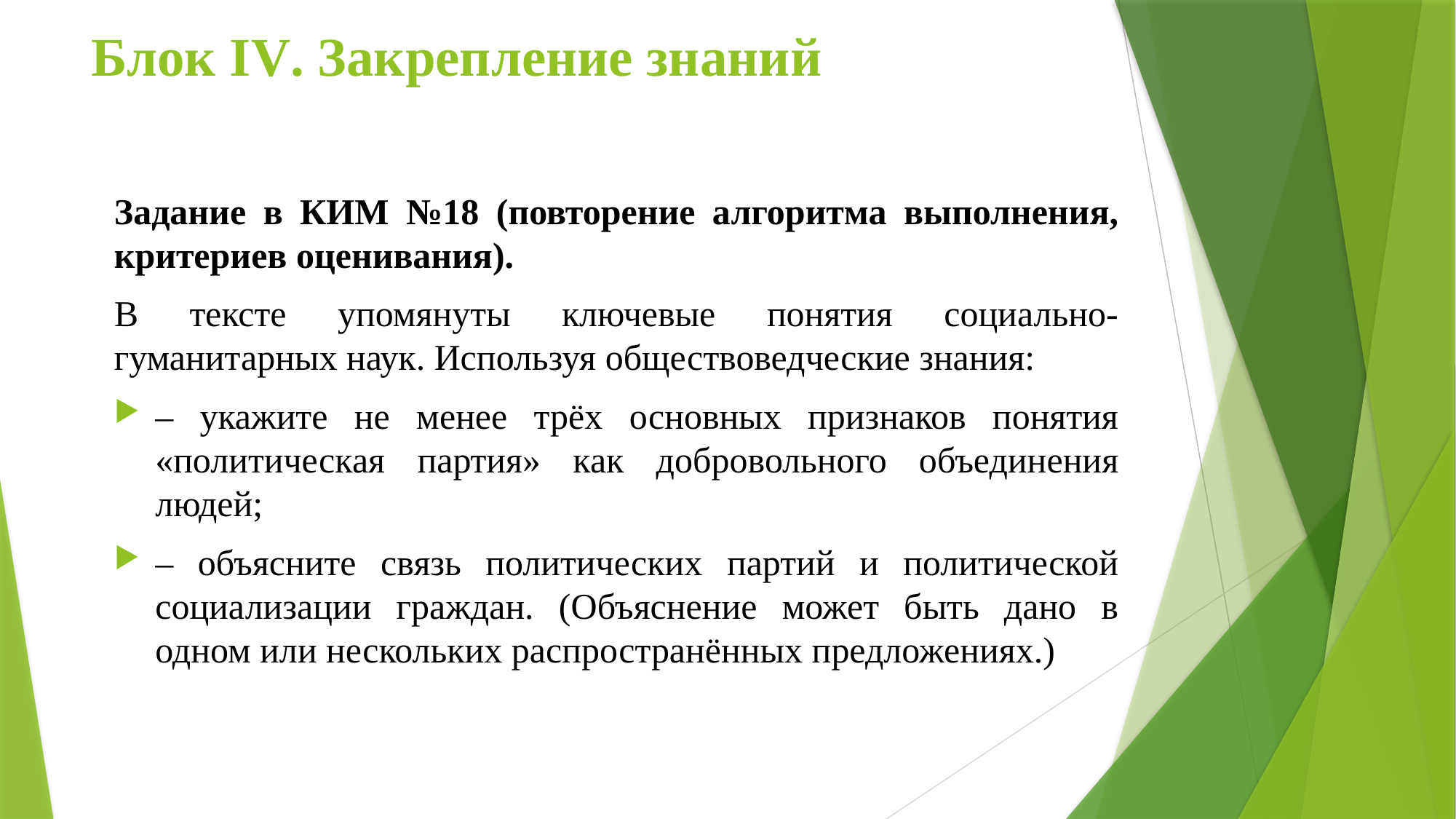

# Блок IV. Закрепление знаний
Задание в КИМ №18 (повторение алгоритма выполнения, критериев оценивания).
В тексте упомянуты ключевые понятия социально-гуманитарных наук. Используя обществоведческие знания:
– укажите не менее трёх основных признаков понятия «политическая партия» как добровольного объединения людей;
– объясните связь политических партий и политической социализации граждан. (Объяснение может быть дано в одном или нескольких распространённых предложениях.)